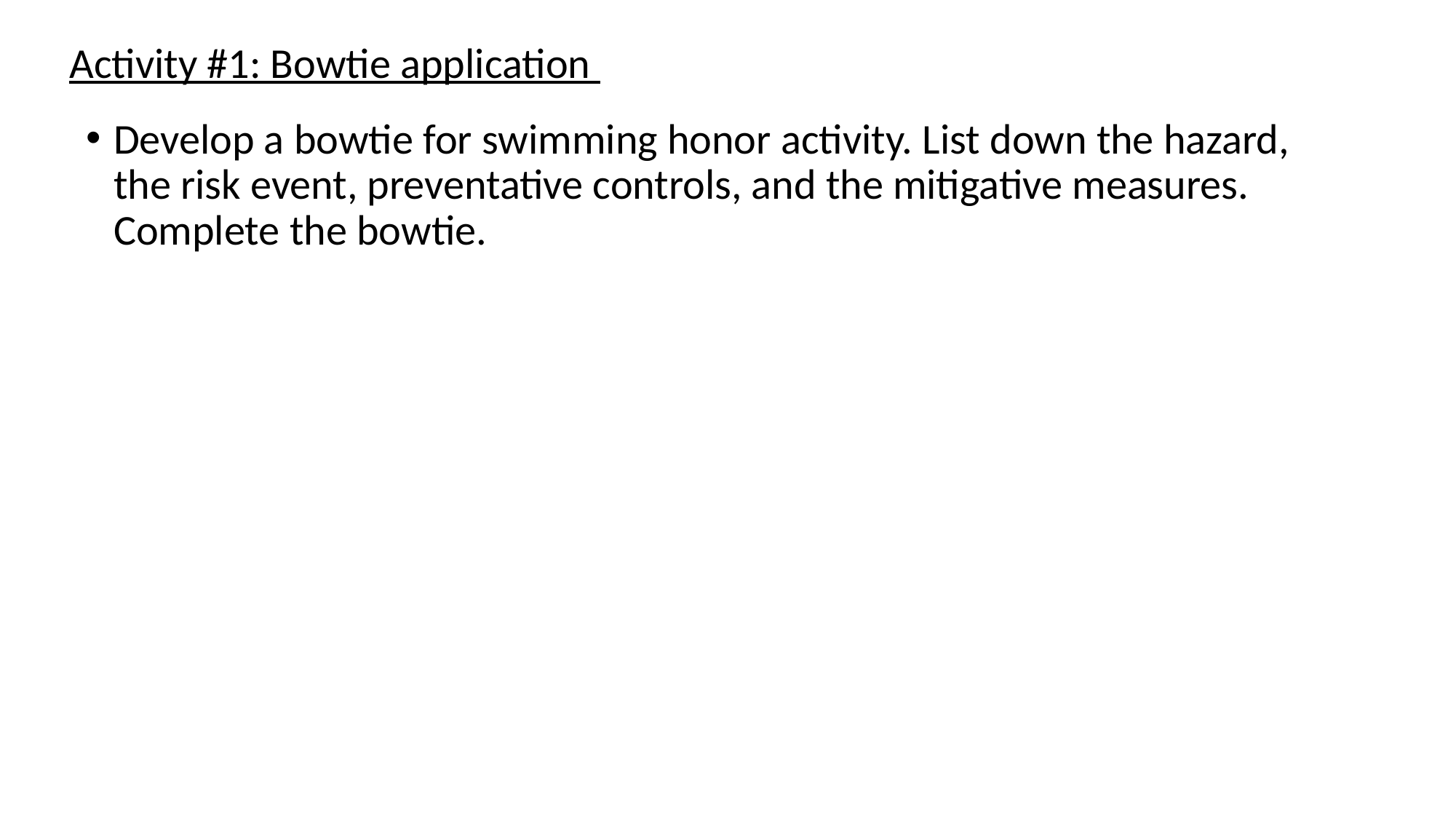

# Activity #1: Bowtie application
Develop a bowtie for swimming honor activity. List down the hazard, the risk event, preventative controls, and the mitigative measures. Complete the bowtie.